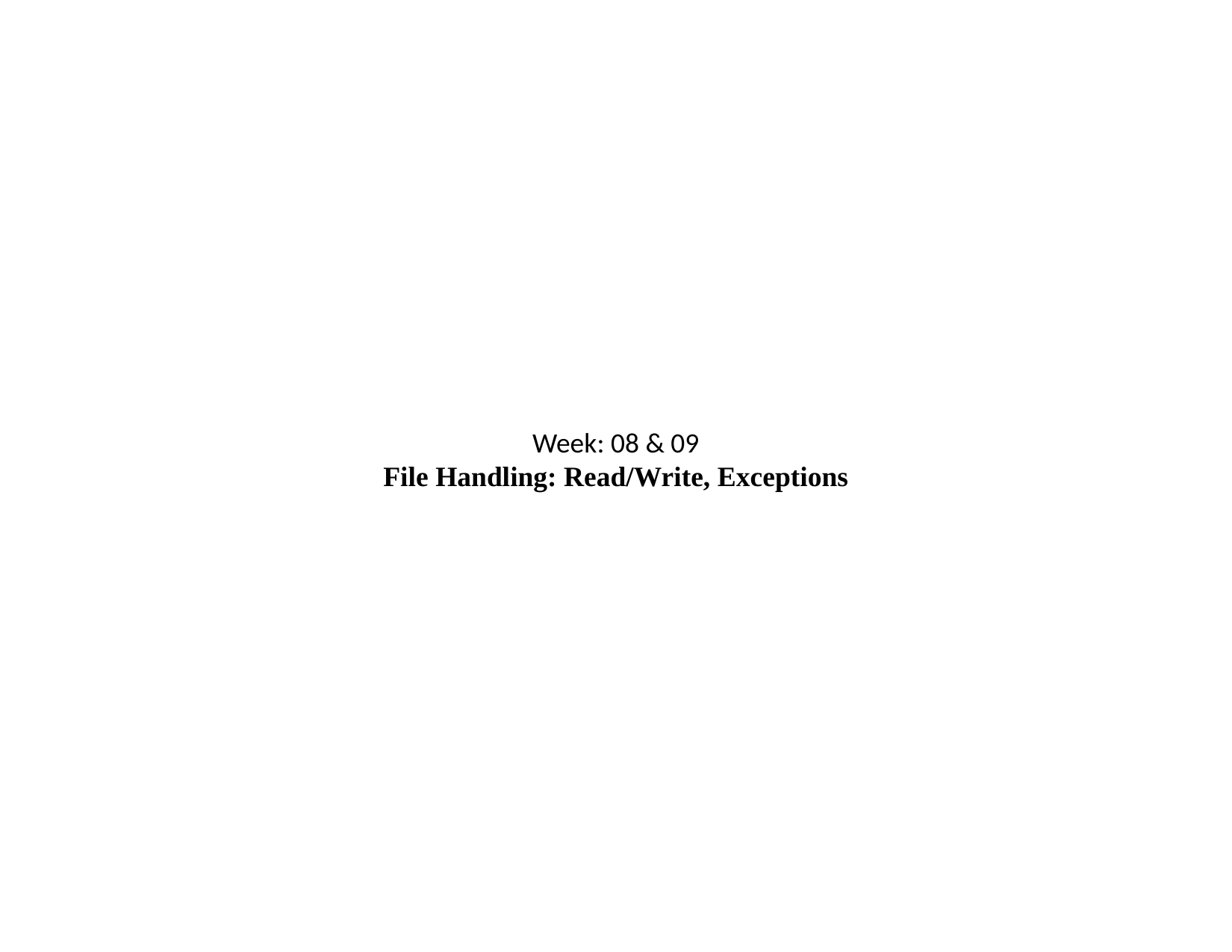

Week: 08 & 09
File Handling: Read/Write, Exceptions